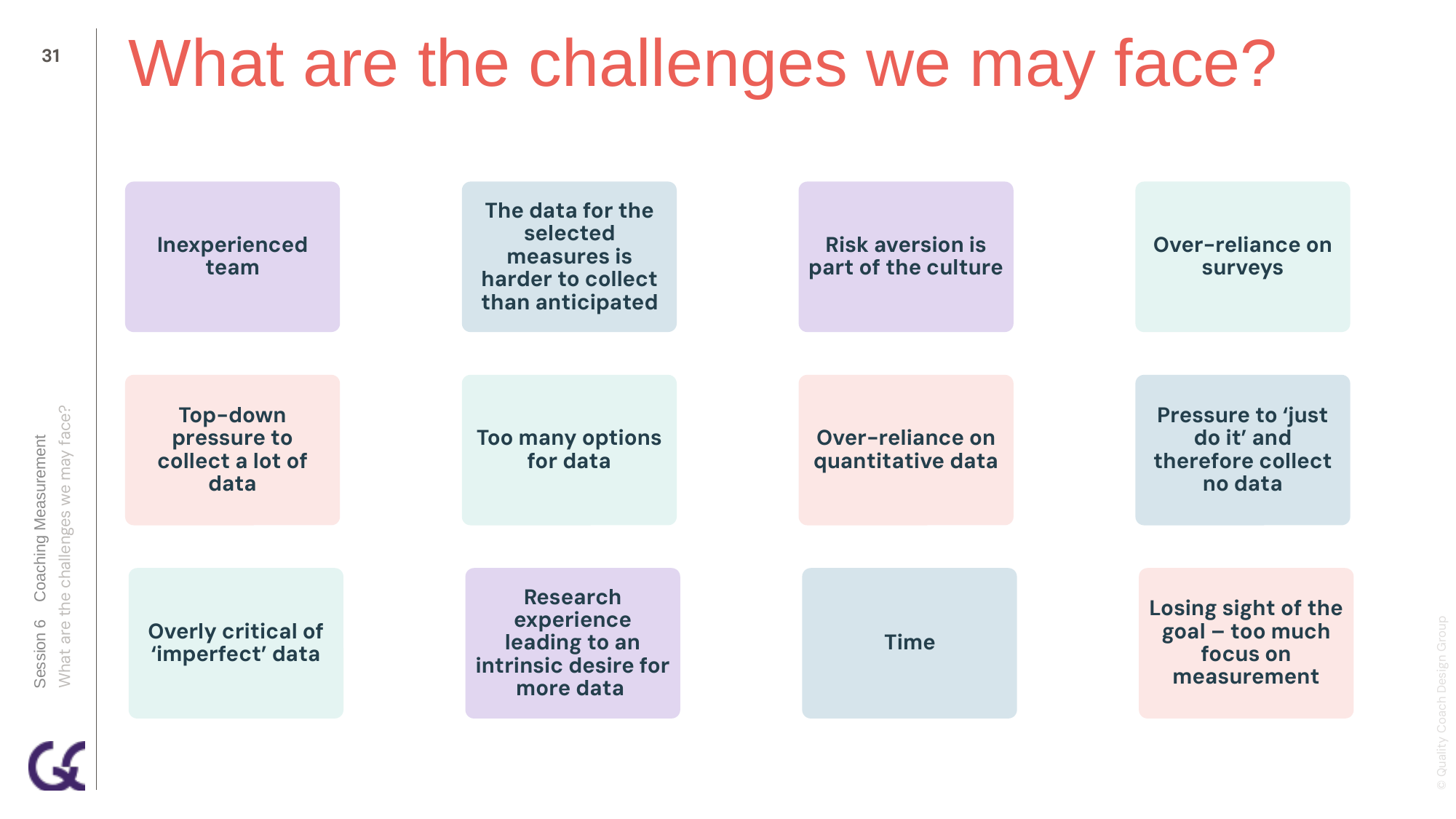

31
# What are the challenges we may face?
Inexperienced team
The data for the selected measures is harder to collect than anticipated
Risk aversion is part of the culture
Over-reliance on surveys
Top-down pressure to collect a lot of data
Too many options for data
Over-reliance on quantitative data
Pressure to ‘just do it’ and therefore collect no data
What are the challenges we may face?
Session 6    Coaching Measurement
Overly critical of ‘imperfect’ data
Research experience leading to an intrinsic desire for more data
Time
Losing sight of the goal – too much focus on measurement